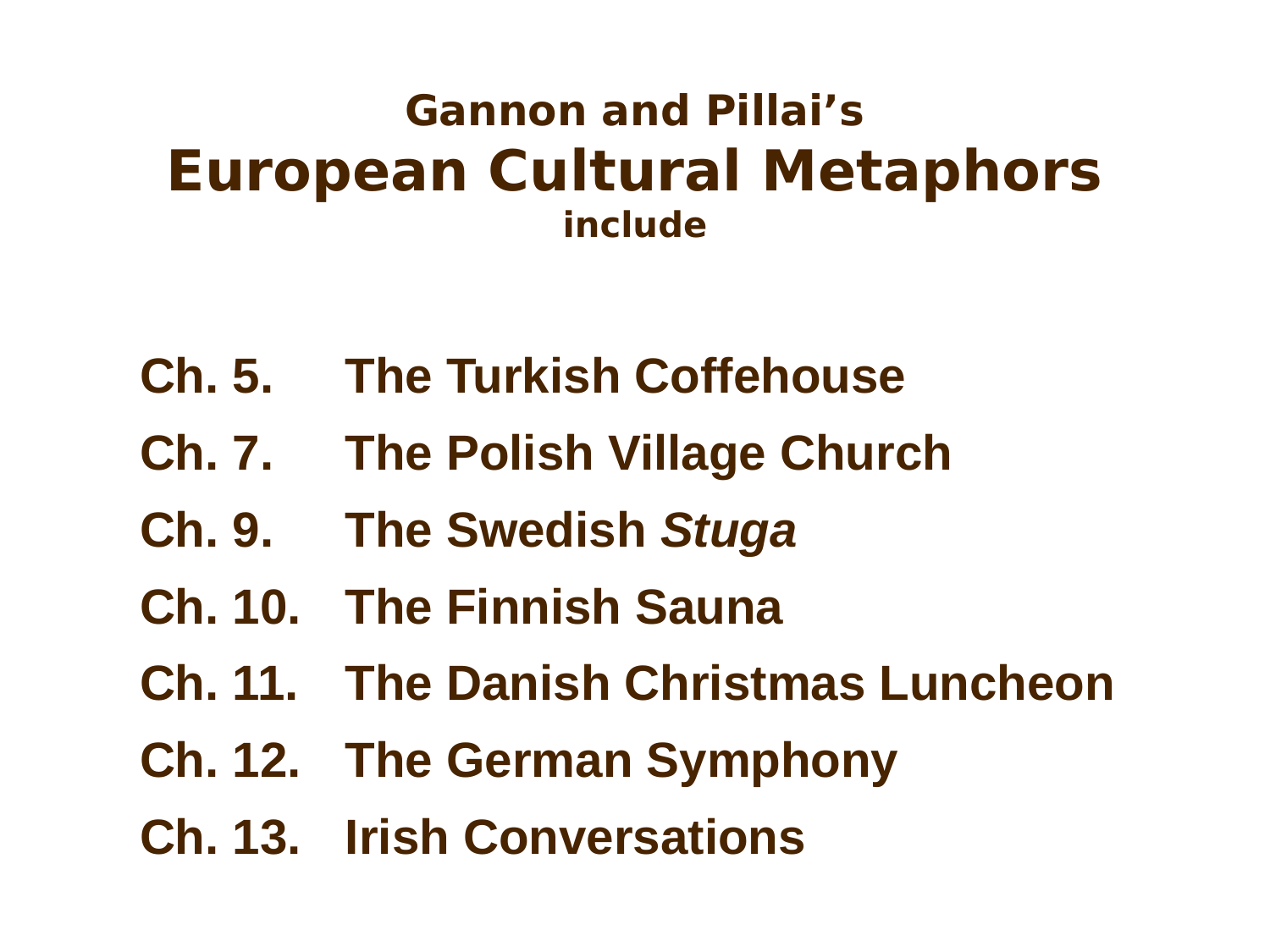

# Gannon and Pillai’s European Cultural Metaphors include
Ch. 5.	The Turkish Coffehouse
Ch. 7. 	The Polish Village Church
Ch. 9. 	The Swedish Stuga
Ch. 10. 	The Finnish Sauna
Ch. 11. 	The Danish Christmas Luncheon
Ch. 12. 	The German Symphony
Ch. 13. 	Irish Conversations